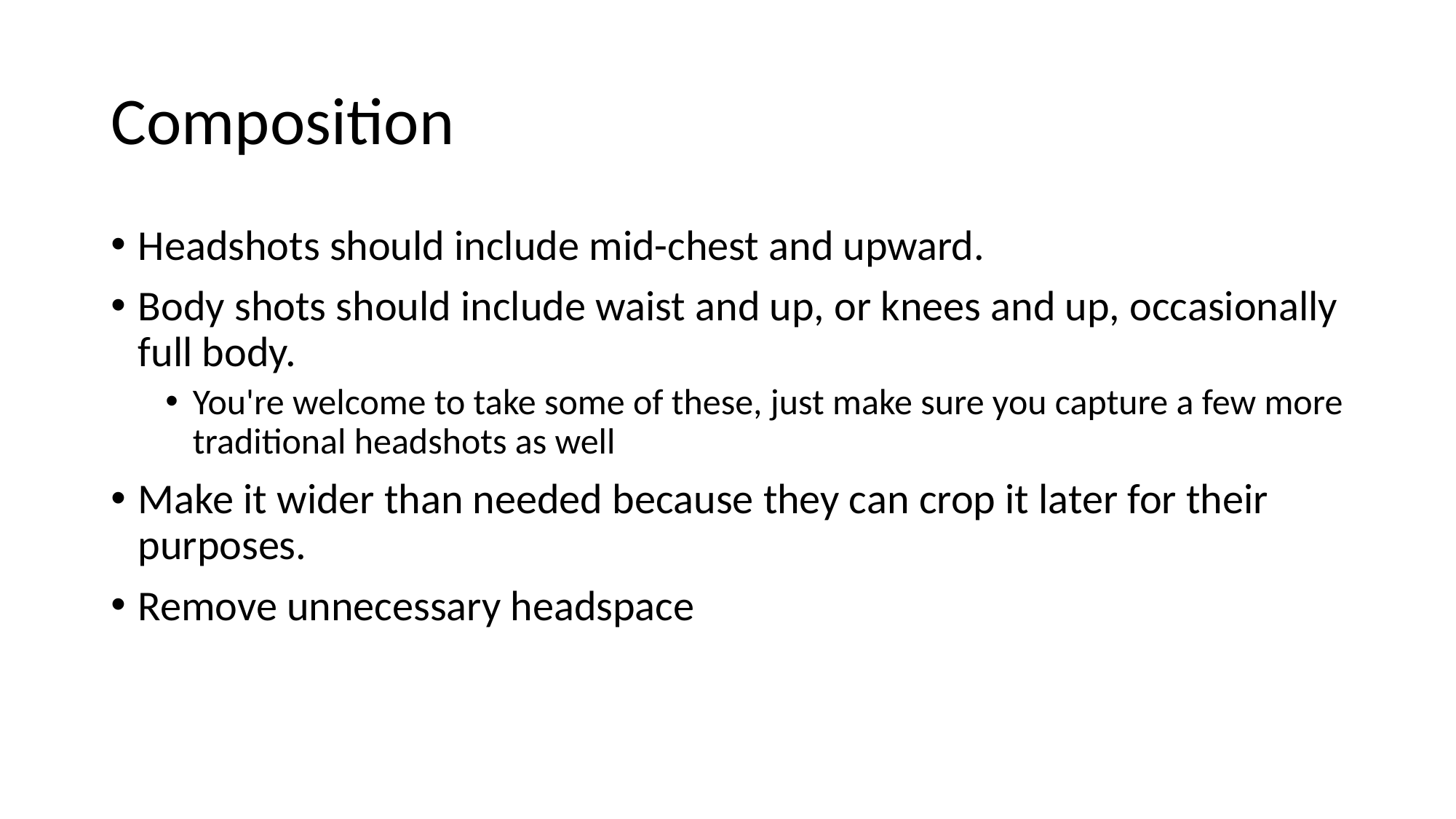

# Composition
Headshots should include mid-chest and upward.
Body shots should include waist and up, or knees and up, occasionally full body.
You're welcome to take some of these, just make sure you capture a few more traditional headshots as well
Make it wider than needed because they can crop it later for their purposes.
Remove unnecessary headspace